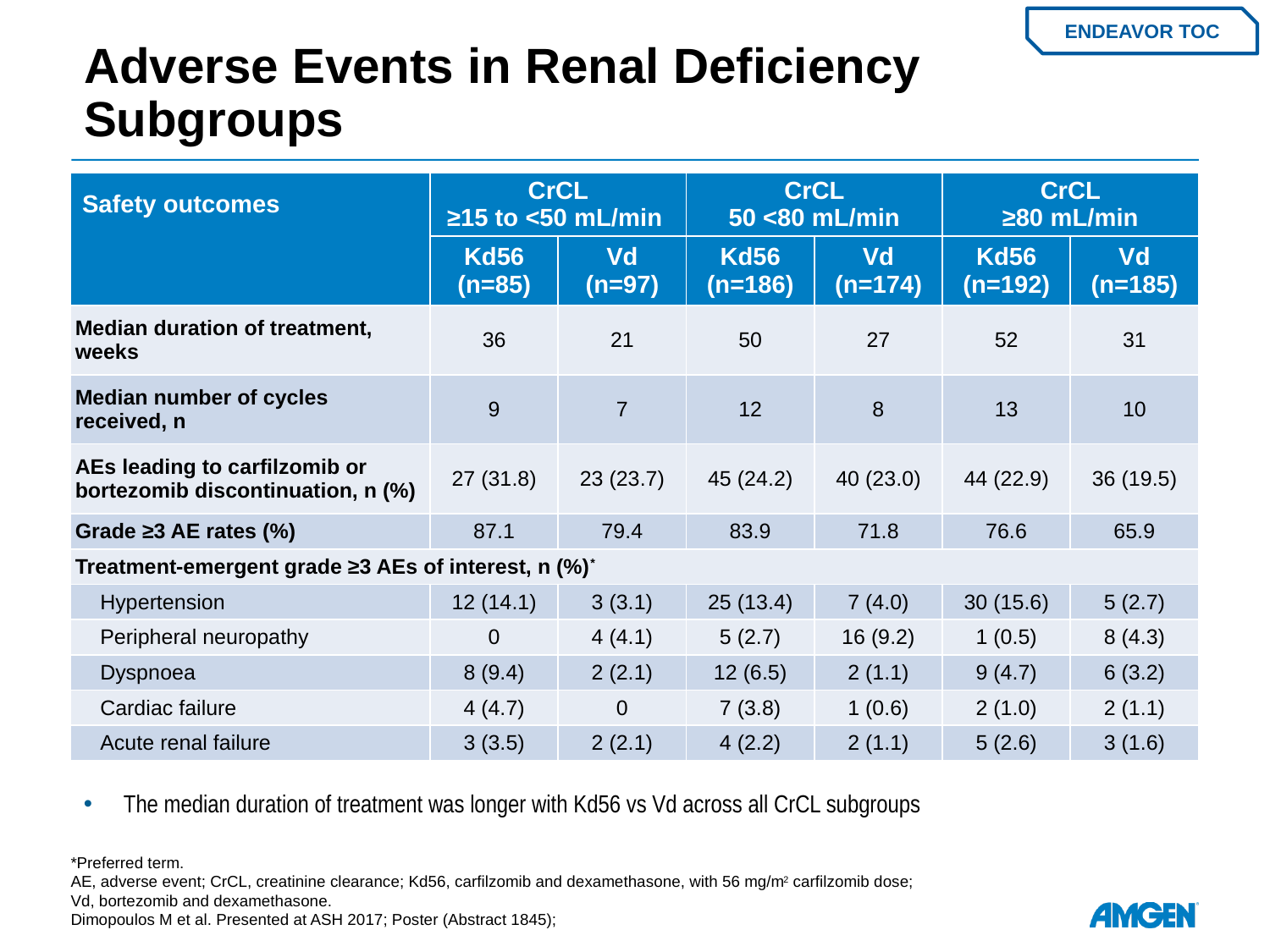

# Adverse Events in Renal Deficiency Subgroups
ENDEAVOR TOC
| Safety outcomes | CrCL ≥15 to <50 mL/min |  | CrCL 50 <80 mL/min |  | CrCL ≥80 mL/min |  |
| --- | --- | --- | --- | --- | --- | --- |
|  | Kd56 (n=85) | Vd (n=97) | Kd56 (n=186) | Vd (n=174) | Kd56 (n=192) | Vd (n=185) |
| Median duration of treatment, weeks | 36 | 21 | 50 | 27 | 52 | 31 |
| Median number of cycles received, n | 9 | 7 | 12 | 8 | 13 | 10 |
| AEs leading to carfilzomib or bortezomib discontinuation, n (%) | 27 (31.8) | 23 (23.7) | 45 (24.2) | 40 (23.0) | 44 (22.9) | 36 (19.5) |
| Grade ≥3 AE rates (%) | 87.1 | 79.4 | 83.9 | 71.8 | 76.6 | 65.9 |
| Treatment-emergent grade ≥3 AEs of interest, n (%)\* |  |  |  |  |  |  |
| Hypertension | 12 (14.1) | 3 (3.1) | 25 (13.4) | 7 (4.0) | 30 (15.6) | 5 (2.7) |
| Peripheral neuropathy | 0 | 4 (4.1) | 5 (2.7) | 16 (9.2) | 1 (0.5) | 8 (4.3) |
| Dyspnoea | 8 (9.4) | 2 (2.1) | 12 (6.5) | 2 (1.1) | 9 (4.7) | 6 (3.2) |
| Cardiac failure | 4 (4.7) | 0 | 7 (3.8) | 1 (0.6) | 2 (1.0) | 2 (1.1) |
| Acute renal failure | 3 (3.5) | 2 (2.1) | 4 (2.2) | 2 (1.1) | 5 (2.6) | 3 (1.6) |
The median duration of treatment was longer with Kd56 vs Vd across all CrCL subgroups
*Preferred term.
AE, adverse event; CrCL, creatinine clearance; Kd56, carfilzomib and dexamethasone, with 56 mg/m2 carfilzomib dose;
Vd, bortezomib and dexamethasone.
Dimopoulos M et al. Presented at ASH 2017; Poster (Abstract 1845);